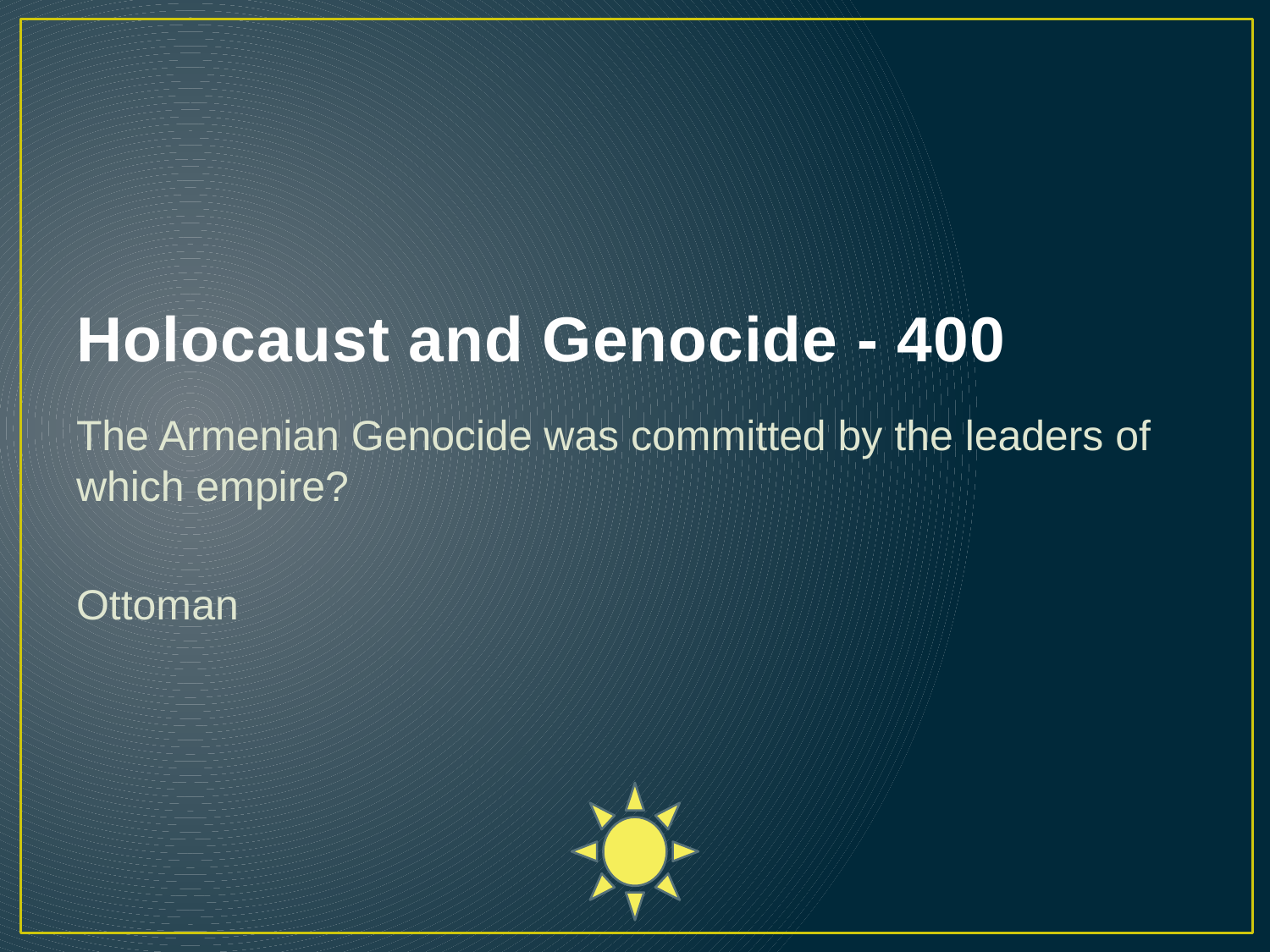

# Holocaust and Genocide - 400
The Armenian Genocide was committed by the leaders of which empire?

Ottoman